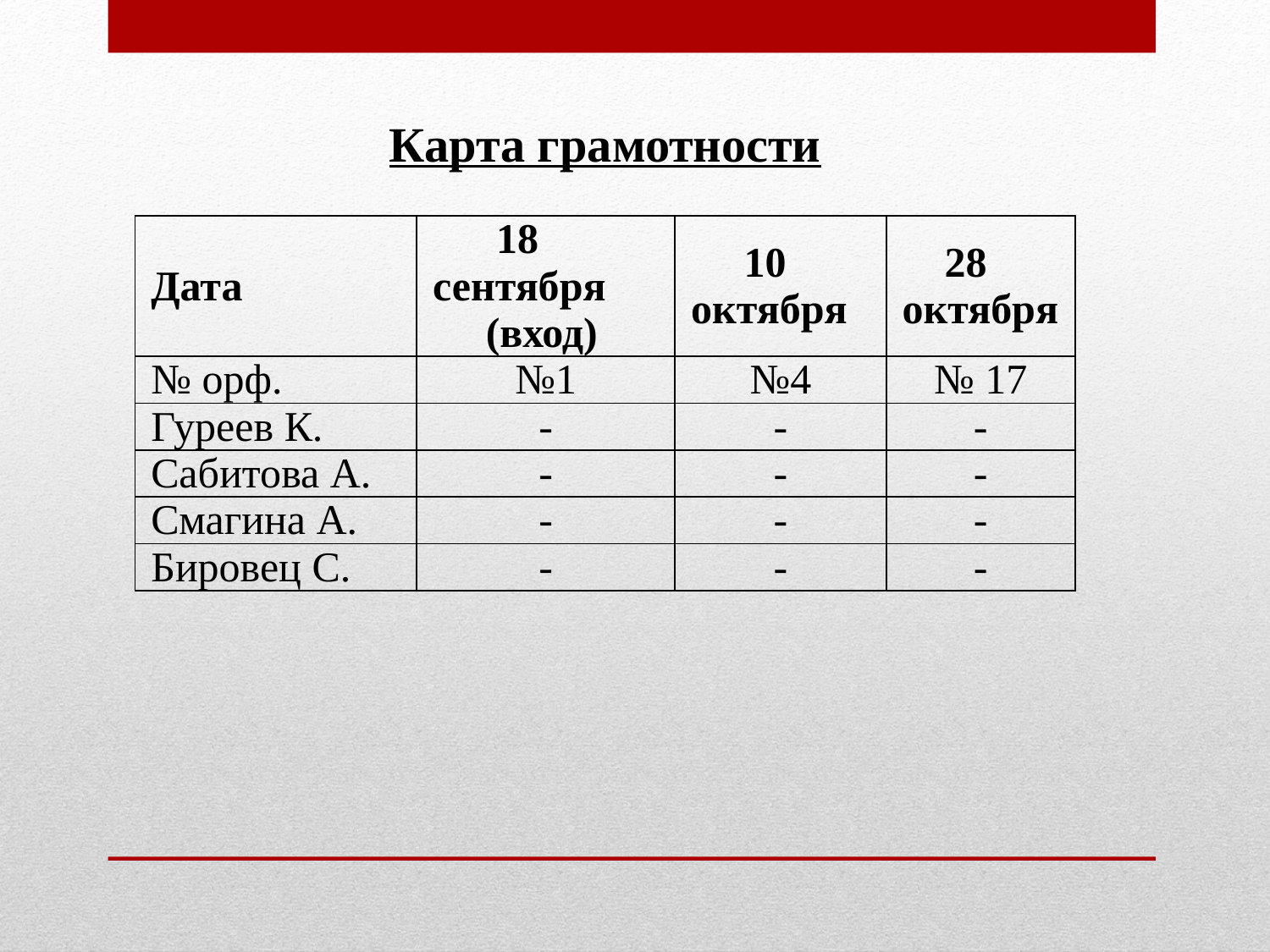

Карта грамотности
| Дата | 18 сентября (вход) | 10 октября | 28 октября |
| --- | --- | --- | --- |
| № орф. | №1 | №4 | № 17 |
| Гуреев К. | - | - | - |
| Сабитова А. | - | - | - |
| Смагина А. | - | - | - |
| Бировец С. | - | - | - |